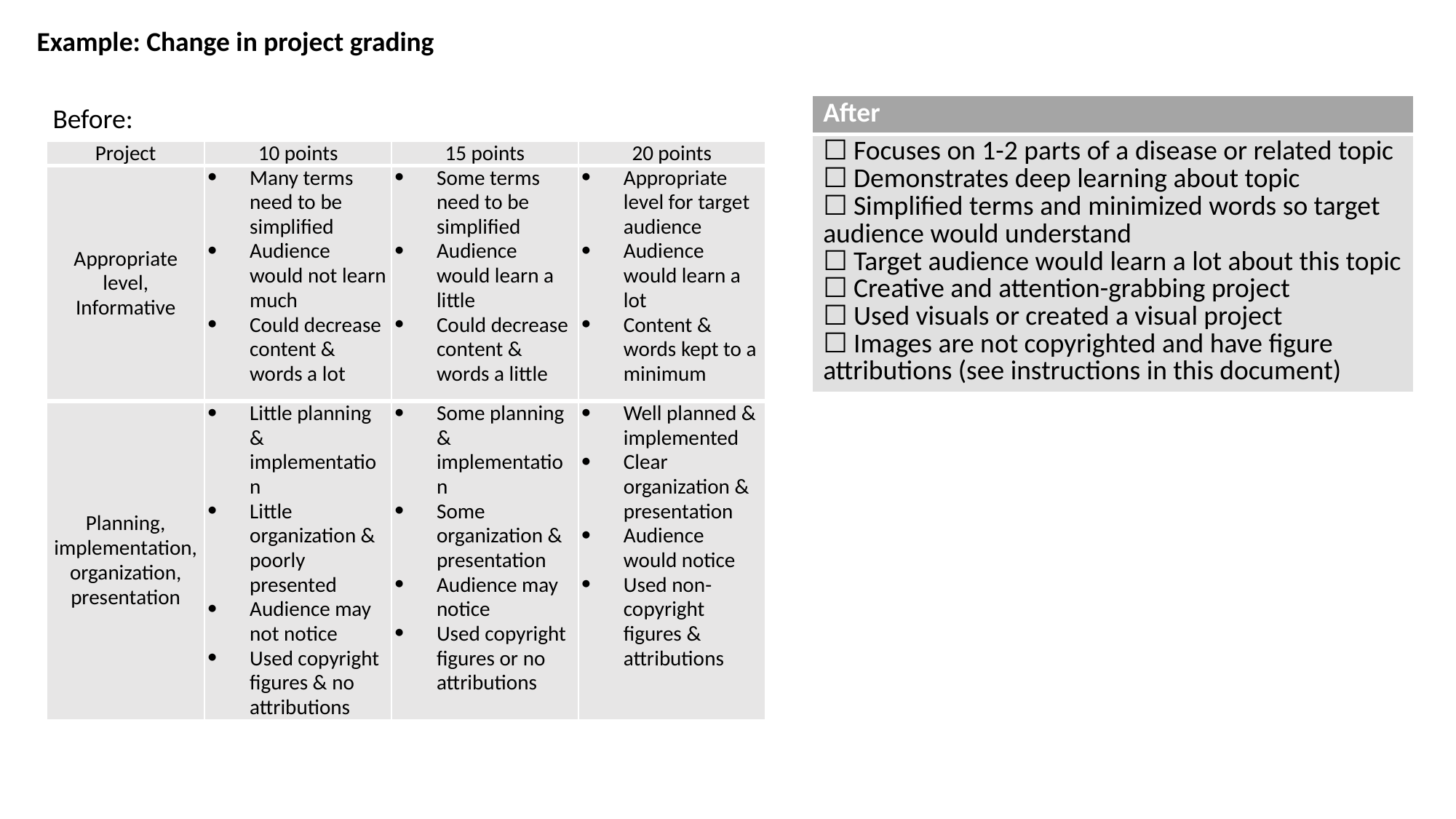

Example: Change in project grading
Before:
| After |
| --- |
| ☐ Focuses on 1-2 parts of a disease or related topic ☐ Demonstrates deep learning about topic ☐ Simplified terms and minimized words so target audience would understand ☐ Target audience would learn a lot about this topic ☐ Creative and attention-grabbing project ☐ Used visuals or created a visual project ☐ Images are not copyrighted and have figure attributions (see instructions in this document) |
| Project | 10 points | 15 points | 20 points |
| --- | --- | --- | --- |
| Appropriate level, Informative | Many terms need to be simplified Audience would not learn much Could decrease content & words a lot | Some terms need to be simplified Audience would learn a little Could decrease content & words a little | Appropriate level for target audience Audience would learn a lot Content & words kept to a minimum |
| Planning, implementation, organization, presentation | Little planning & implementation Little organization & poorly presented Audience may not notice Used copyright figures & no attributions | Some planning & implementation Some organization & presentation Audience may notice Used copyright figures or no attributions | Well planned & implemented Clear organization & presentation Audience would notice Used non-copyright figures & attributions |